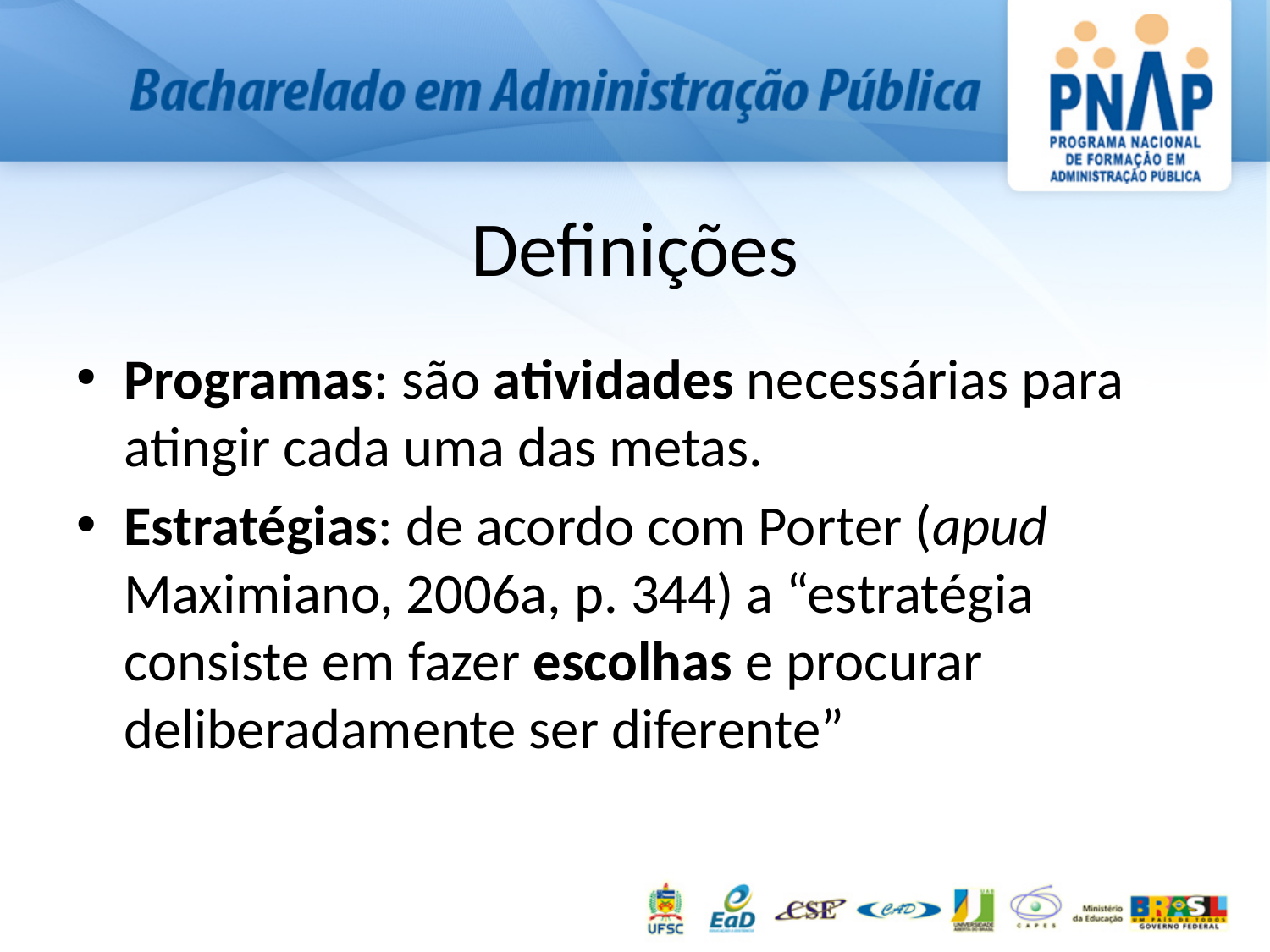

# Definições
Programas: são atividades necessárias para atingir cada uma das metas.
Estratégias: de acordo com Porter (apud Maximiano, 2006a, p. 344) a “estratégia consiste em fazer escolhas e procurar deliberadamente ser diferente”